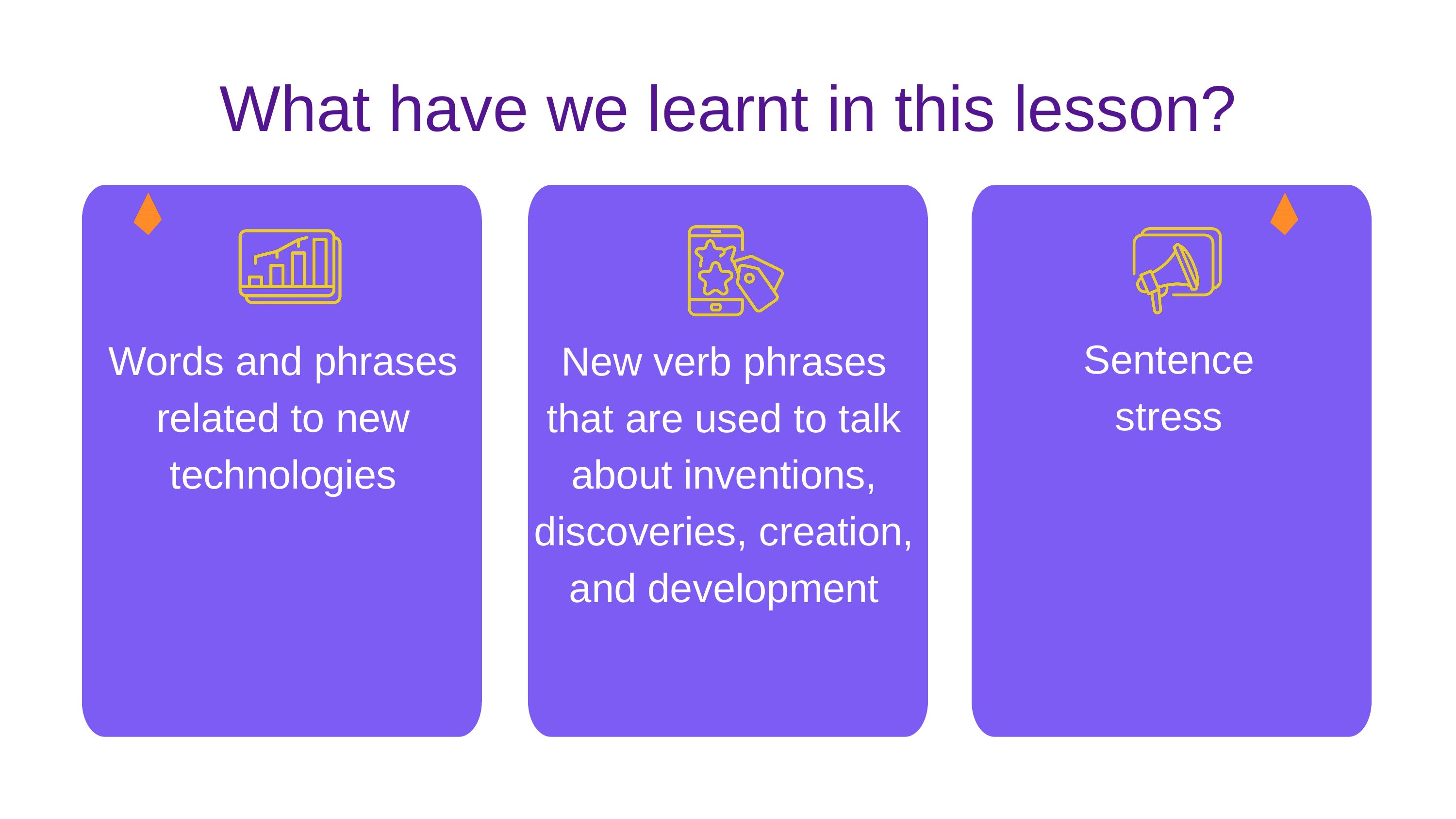

What have we learnt in this lesson?

Sentence stress
Words and phrases related to new technologies
New verb phrases that are used to talk about inventions, discoveries, creation, and development